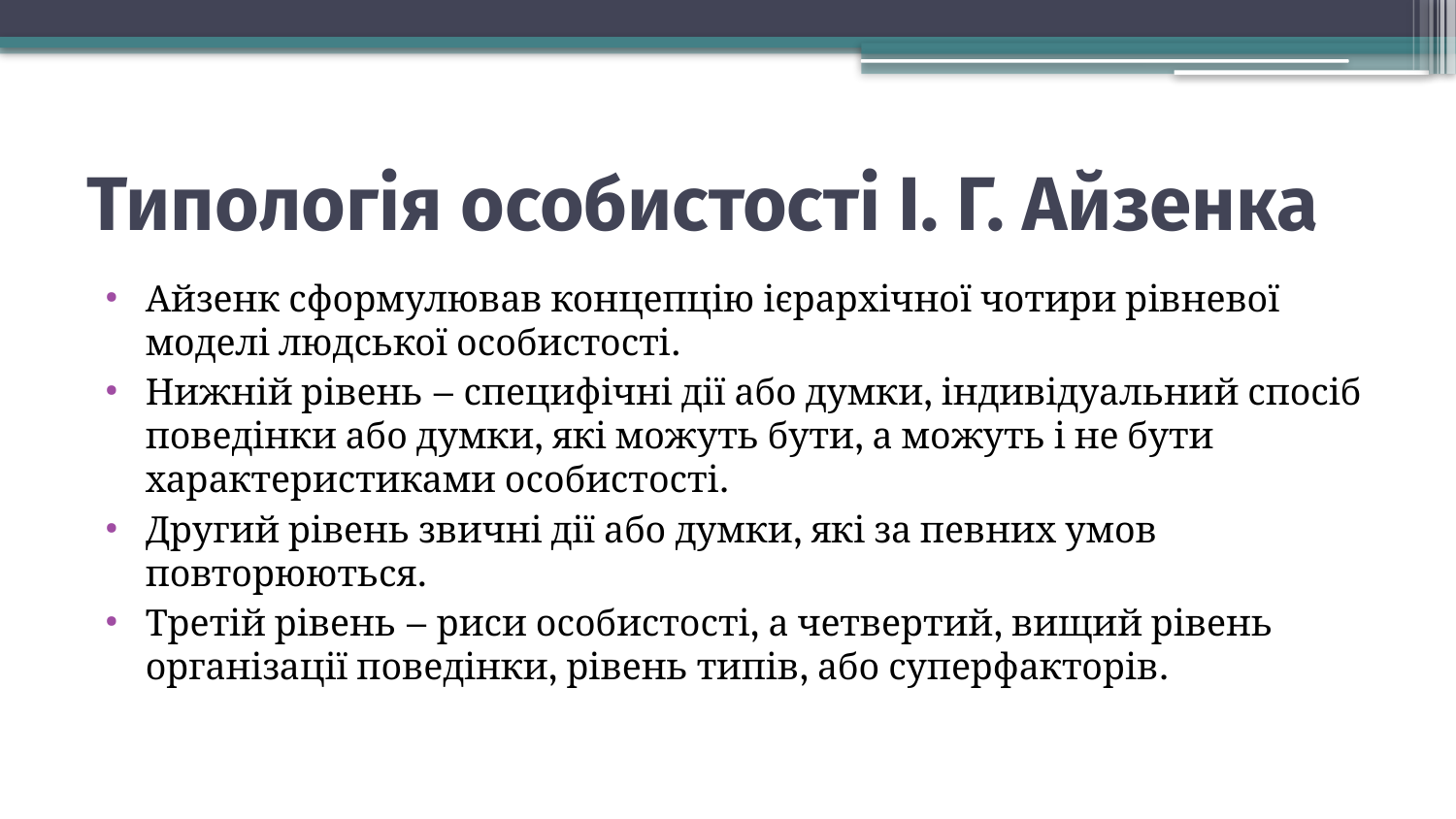

# Типологія особистості І. Г. Айзенка
Айзенк сформулював концепцію ієрархічної чотири рівневої моделі людської особистості.
Нижній рівень – специфічні дії або думки, індивідуальний спосіб поведінки або думки, які можуть бути, а можуть і не бути характеристиками особистості.
Другий рівень звичні дії або думки, які за певних умов повторюються.
Третій рівень – риси особистості, а четвертий, вищий рівень організації поведінки, рівень типів, або суперфакторів.